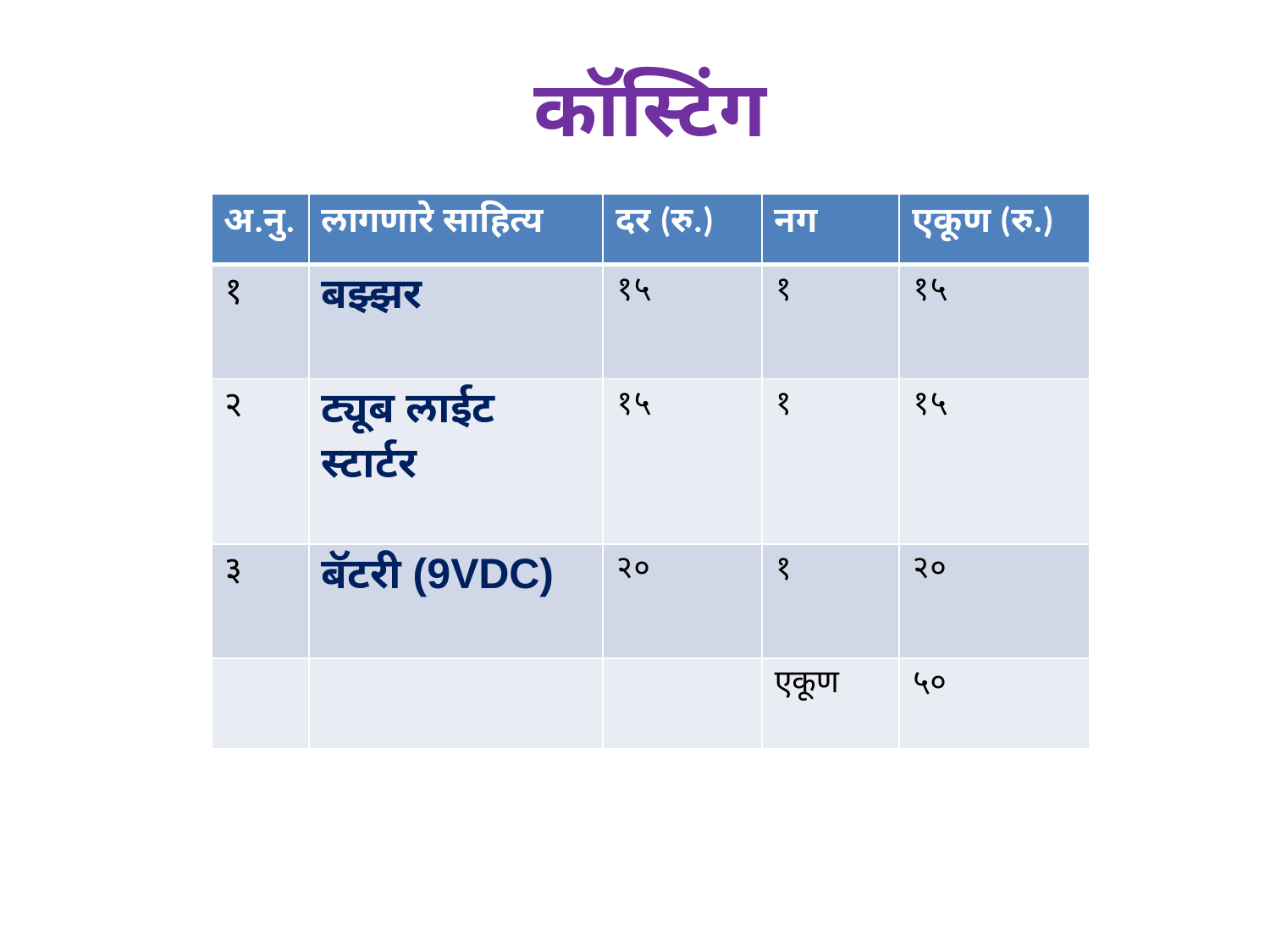

कॉस्टिंग
| अ.नु. | लागणारे साहित्य | दर (रु.) | नग | एकूण (रु.) |
| --- | --- | --- | --- | --- |
| १ | बझ्झर | १५ | १ | १५ |
| २ | ट्यूब लाईट स्टार्टर | १५ | १ | १५ |
| ३ | बॅटरी (9VDC) | २० | १ | २० |
|  |  |  | एकूण | ५० |